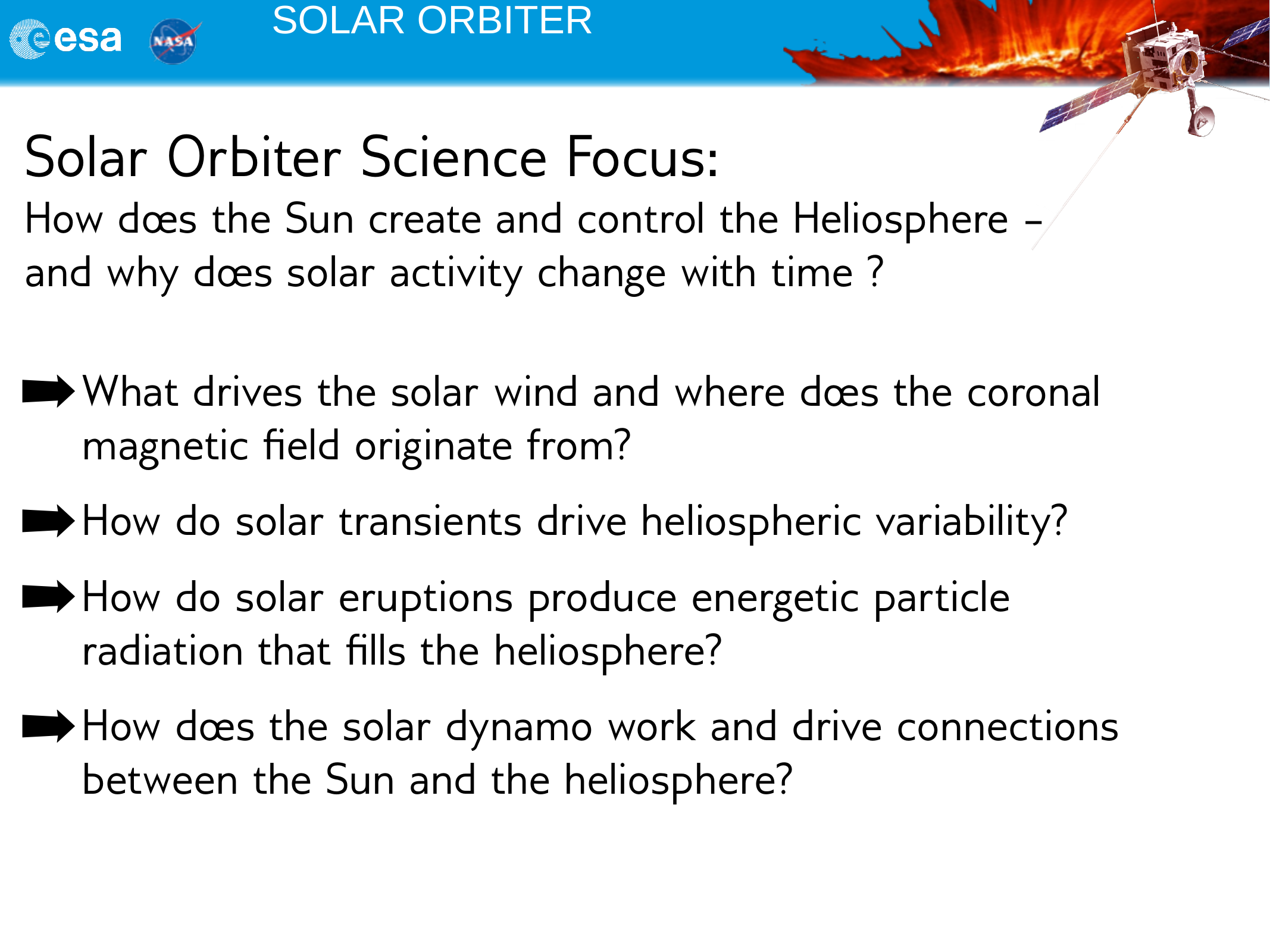

Solar Orbiter Science Focus:
How does the Sun create and control the Heliosphere – and why does solar activity change with time ?
What drives the solar wind and where does the coronal magnetic field originate from?
How do solar transients drive heliospheric variability?
How do solar eruptions produce energetic particle radiation that fills the heliosphere?
How does the solar dynamo work and drive connections between the Sun and the heliosphere?